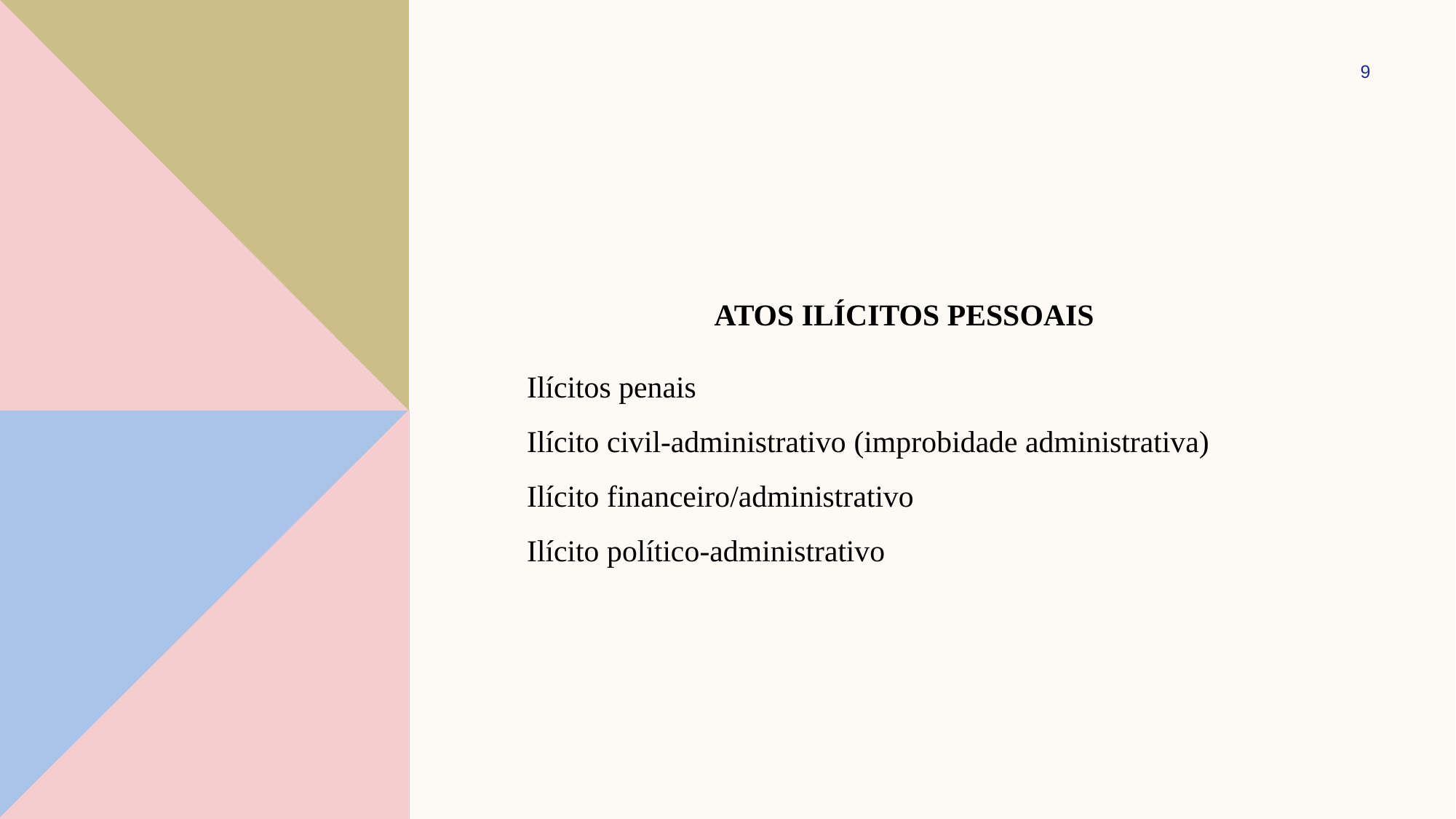

9
# Atos ilícitos pessoais
Ilícitos penais
Ilícito civil-administrativo (improbidade administrativa)
Ilícito financeiro/administrativo
Ilícito político-administrativo